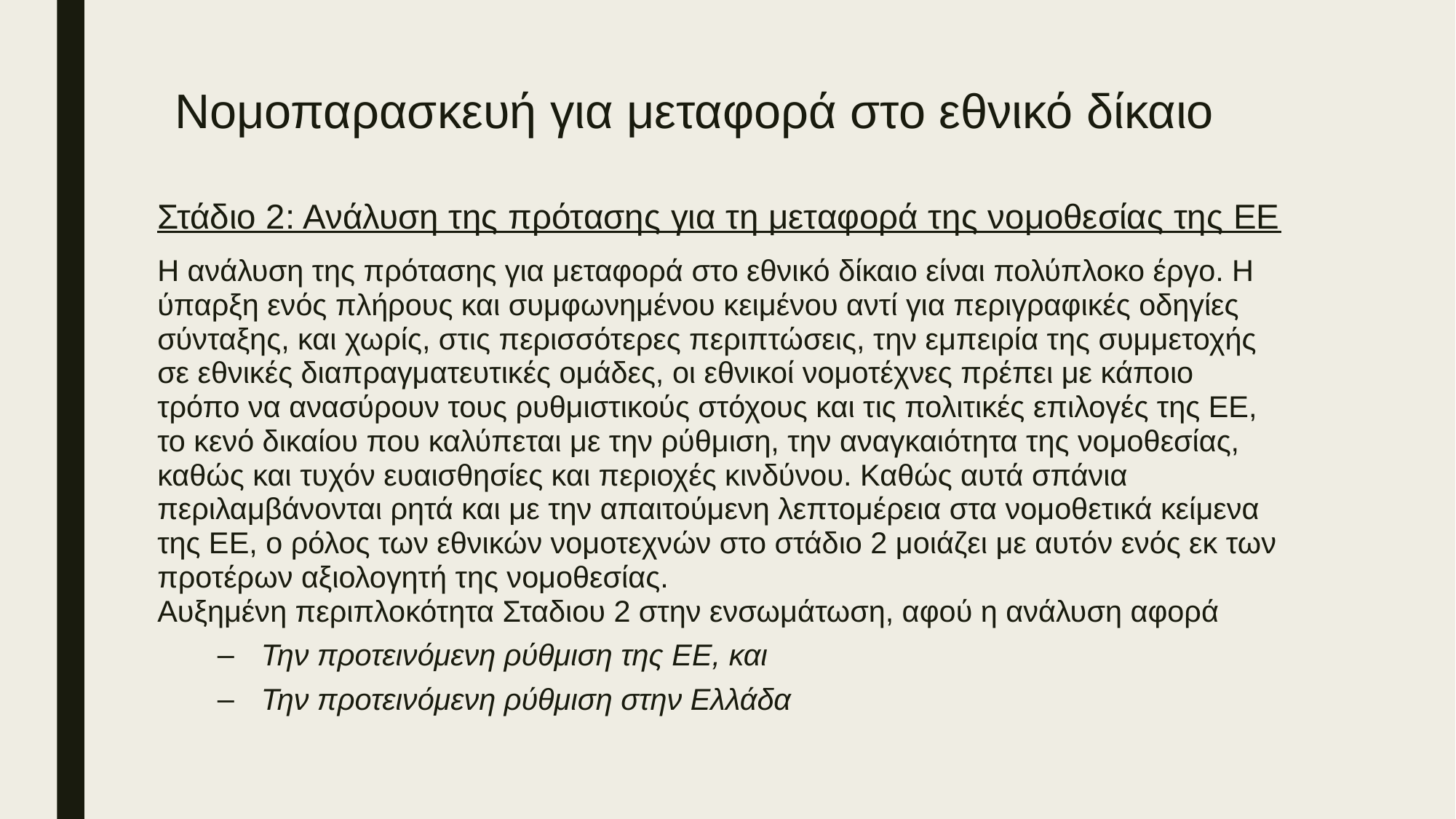

# Νομοπαρασκευή για μεταφορά στο εθνικό δίκαιο
Στάδιο 2: Ανάλυση της πρότασης για τη μεταφορά της νομοθεσίας της ΕΕ
Η ανάλυση της πρότασης για μεταφορά στο εθνικό δίκαιο είναι πολύπλοκο έργο. Η ύπαρξη ενός πλήρους και συμφωνημένου κειμένου αντί για περιγραφικές οδηγίες σύνταξης, και χωρίς, στις περισσότερες περιπτώσεις, την εμπειρία της συμμετοχής σε εθνικές διαπραγματευτικές ομάδες, οι εθνικοί νομοτέχνες πρέπει με κάποιο τρόπο να ανασύρουν τους ρυθμιστικούς στόχους και τις πολιτικές επιλογές της ΕΕ, το κενό δικαίου που καλύπεται με την ρύθμιση, την αναγκαιότητα της νομοθεσίας, καθώς και τυχόν ευαισθησίες και περιοχές κινδύνου. Καθώς αυτά σπάνια περιλαμβάνονται ρητά και με την απαιτούμενη λεπτομέρεια στα νομοθετικά κείμενα της ΕΕ, ο ρόλος των εθνικών νομοτεχνών στο στάδιο 2 μοιάζει με αυτόν ενός εκ των προτέρων αξιολογητή της νομοθεσίας.
Αυξημένη περιπλοκότητα Σταδιου 2 στην ενσωμάτωση, αφού η ανάλυση αφορά
Την προτεινόμενη ρύθμιση της ΕΕ, και
Την προτεινόμενη ρύθμιση στην Ελλάδα